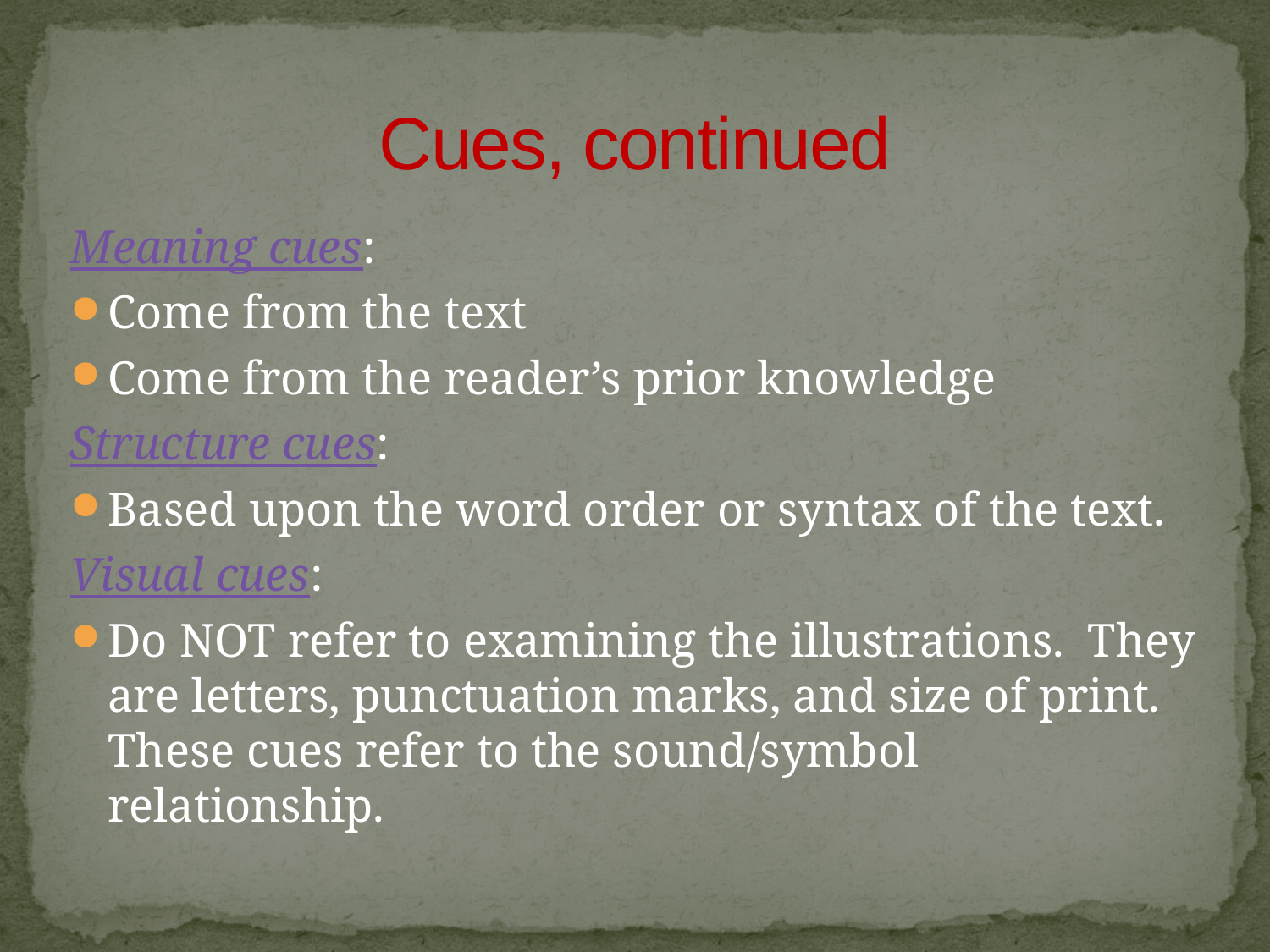

# Cues, continued
Meaning cues:
Come from the text
Come from the reader’s prior knowledge
Structure cues:
Based upon the word order or syntax of the text.
Visual cues:
Do NOT refer to examining the illustrations.  They are letters, punctuation marks, and size of print.  These cues refer to the sound/symbol relationship.